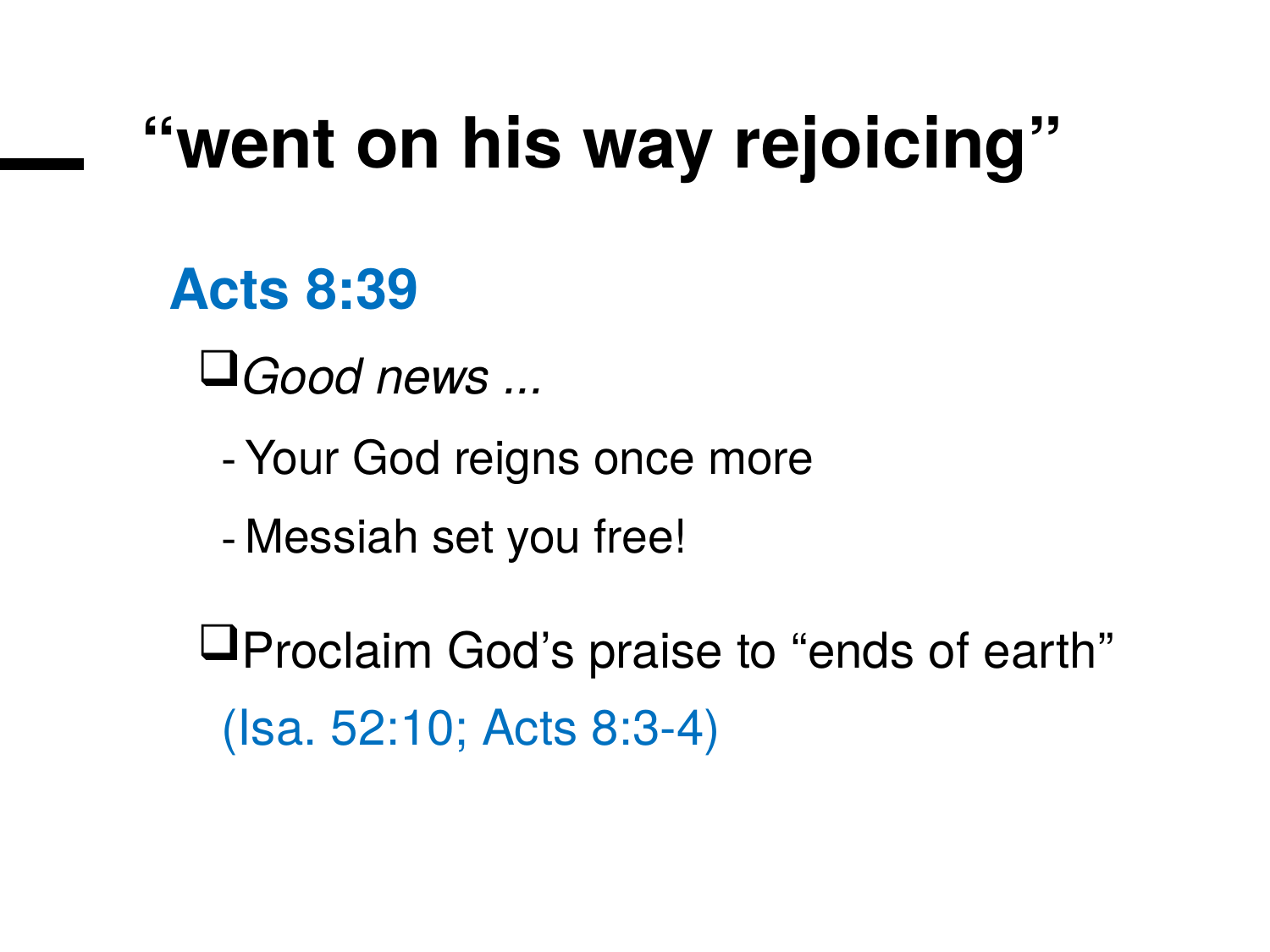

# “went on his way rejoicing”
Acts 8:39
Good news ...
Your God reigns once more
Messiah set you free!
Proclaim God’s praise to “ends of earth” (Isa. 52:10; Acts 8:3-4)